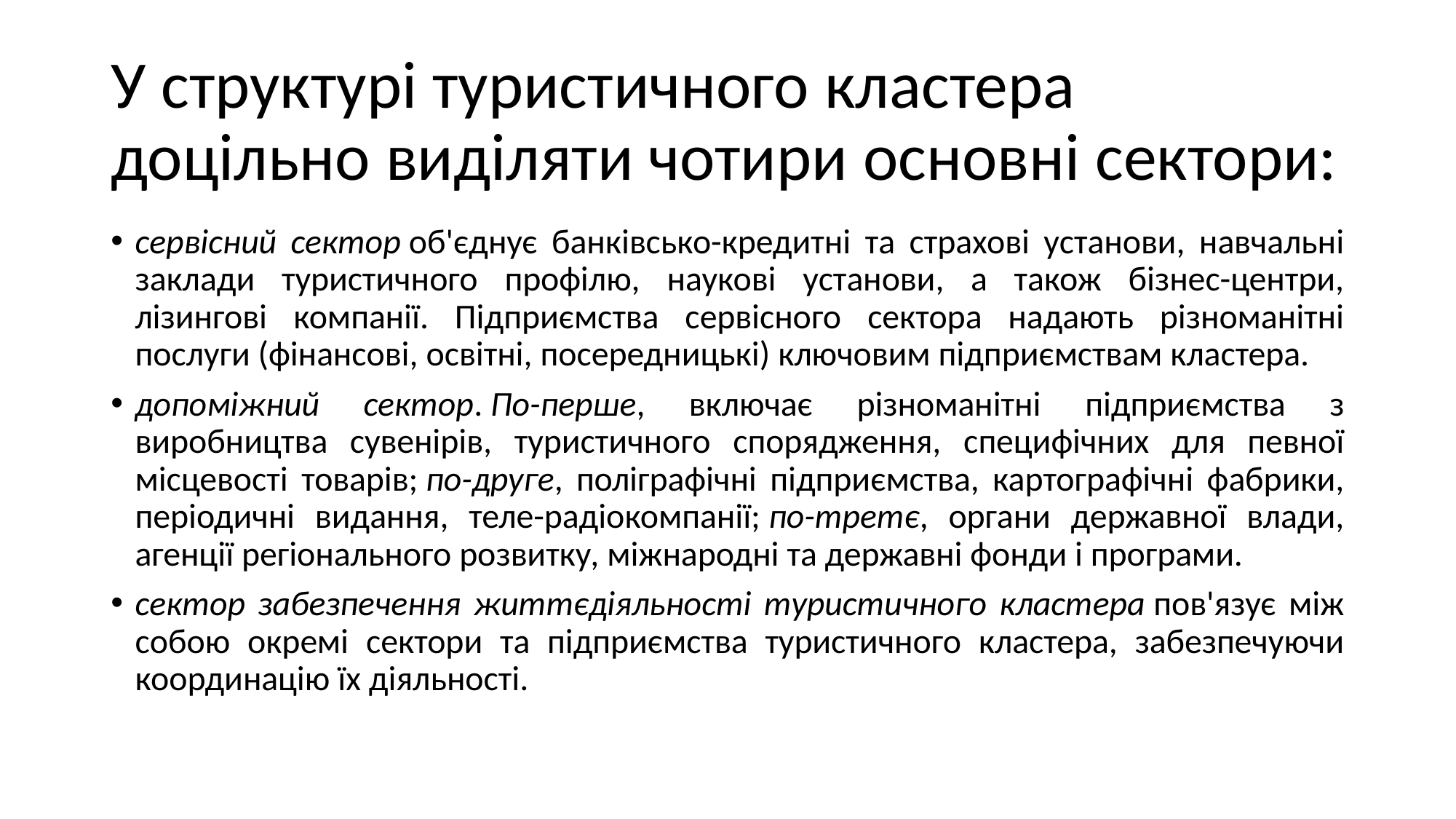

# У структурі туристичного кластера доцільно виділяти чотири основні сектори:
сервісний сектор об'єднує банківсько-кредитні та страхові установи, навчальні заклади туристичного профілю, наукові установи, а також бізнес-центри, лізингові компанії. Підприємства сервісного сектора надають різноманітні послуги (фінансові, освітні, посередницькі) ключовим підприємствам кластера.
допоміжний сектор. По-перше, включає різноманітні підприємства з виробництва сувенірів, туристичного спорядження, специфічних для певної місцевості товарів; по-друге, поліграфічні підприємства, картографічні фабрики, періодичні видання, теле-радіокомпанії; по-третє, органи державної влади, агенції регіонального розвитку, міжнародні та державні фонди і програми.
сектор забезпечення життєдіяльності туристичного кластера пов'язує між собою окремі сектори та підприємства туристичного кластера, забезпечуючи координацію їх діяльності.